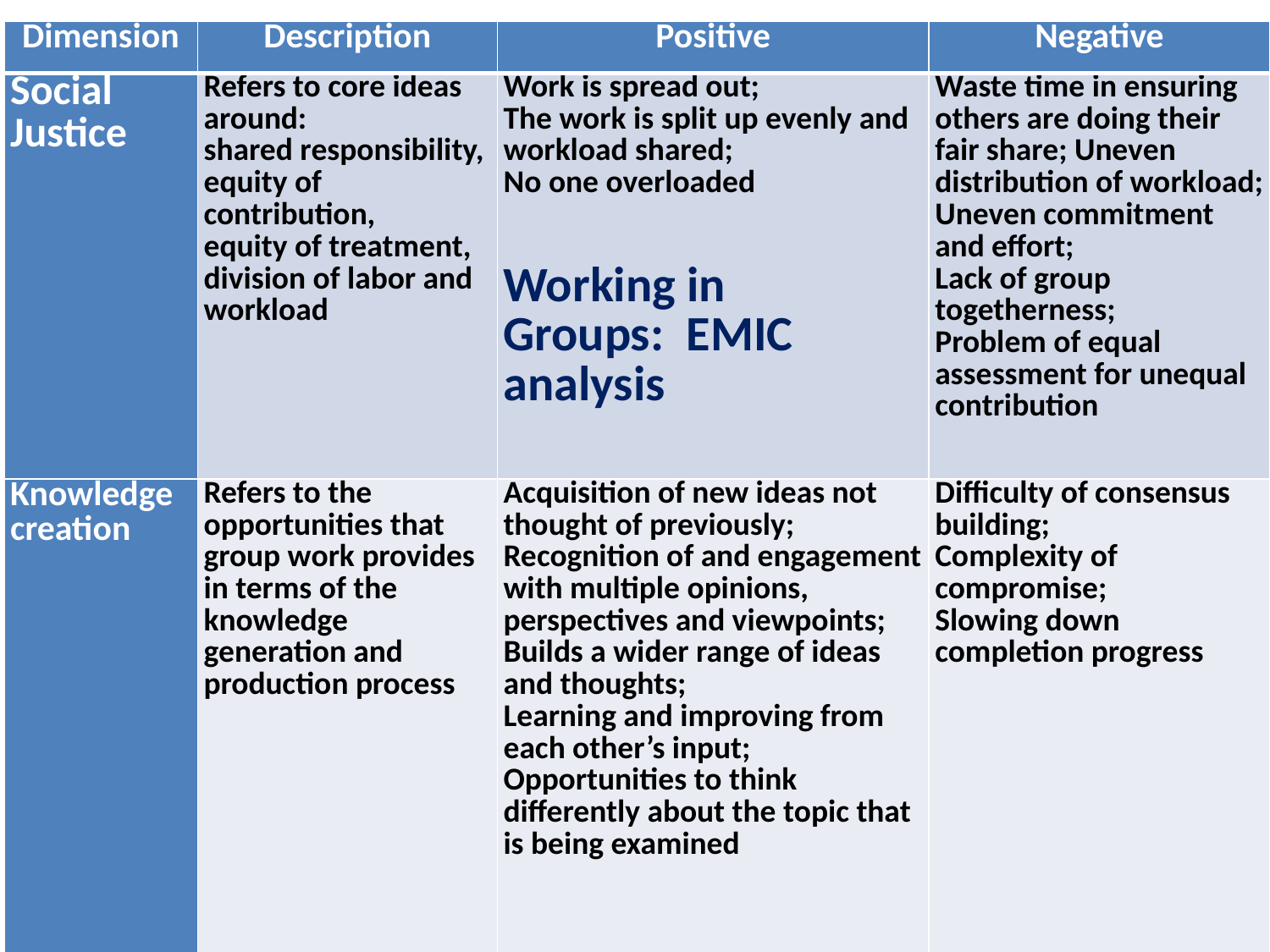

# Working in Groups
| Dimension | Description | Positive | Negative |
| --- | --- | --- | --- |
| Social Justice | Refers to core ideas around: shared responsibility, equity of contribution, equity of treatment, division of labor and workload | Work is spread out; The work is split up evenly and workload shared; No one overloaded   Working in Groups: EMIC analysis | Waste time in ensuring others are doing their fair share; Uneven distribution of workload; Uneven commitment and effort; Lack of group togetherness; Problem of equal assessment for unequal contribution |
| Knowledge creation | Refers to the opportunities that group work provides in terms of the knowledge generation and production process | Acquisition of new ideas not thought of previously; Recognition of and engagement with multiple opinions, perspectives and viewpoints; Builds a wider range of ideas and thoughts; Learning and improving from each other’s input; Opportunities to think differently about the topic that is being examined | Difficulty of consensus building; Complexity of compromise; Slowing down completion progress |